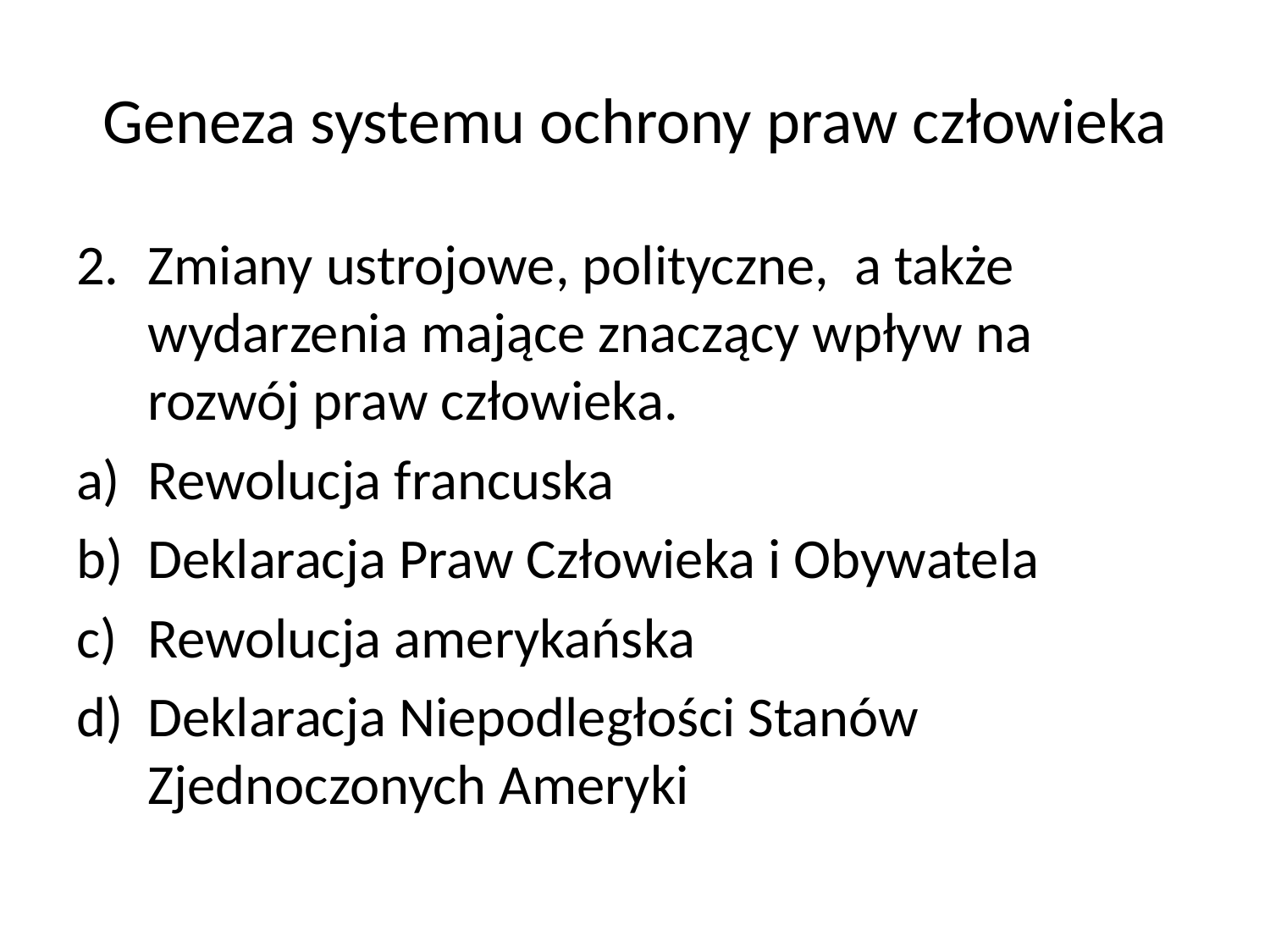

# Geneza systemu ochrony praw człowieka
Zmiany ustrojowe, polityczne,  a także wydarzenia mające znaczący wpływ na rozwój praw człowieka.
Rewolucja francuska
Deklaracja Praw Człowieka i Obywatela
Rewolucja amerykańska
Deklaracja Niepodległości Stanów Zjednoczonych Ameryki